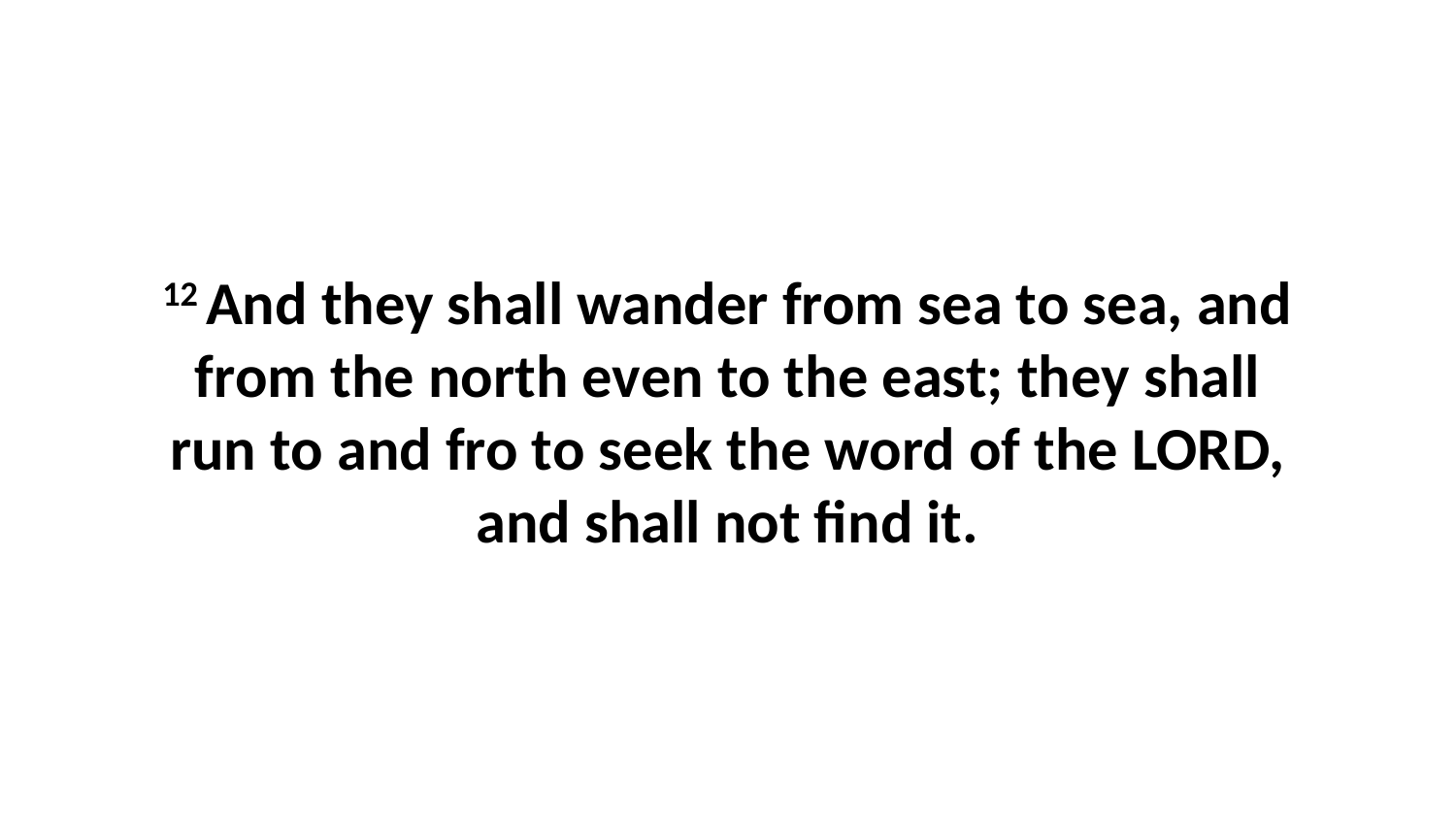

12 And they shall wander from sea to sea, and from the north even to the east; they shall run to and fro to seek the word of the LORD, and shall not find it.